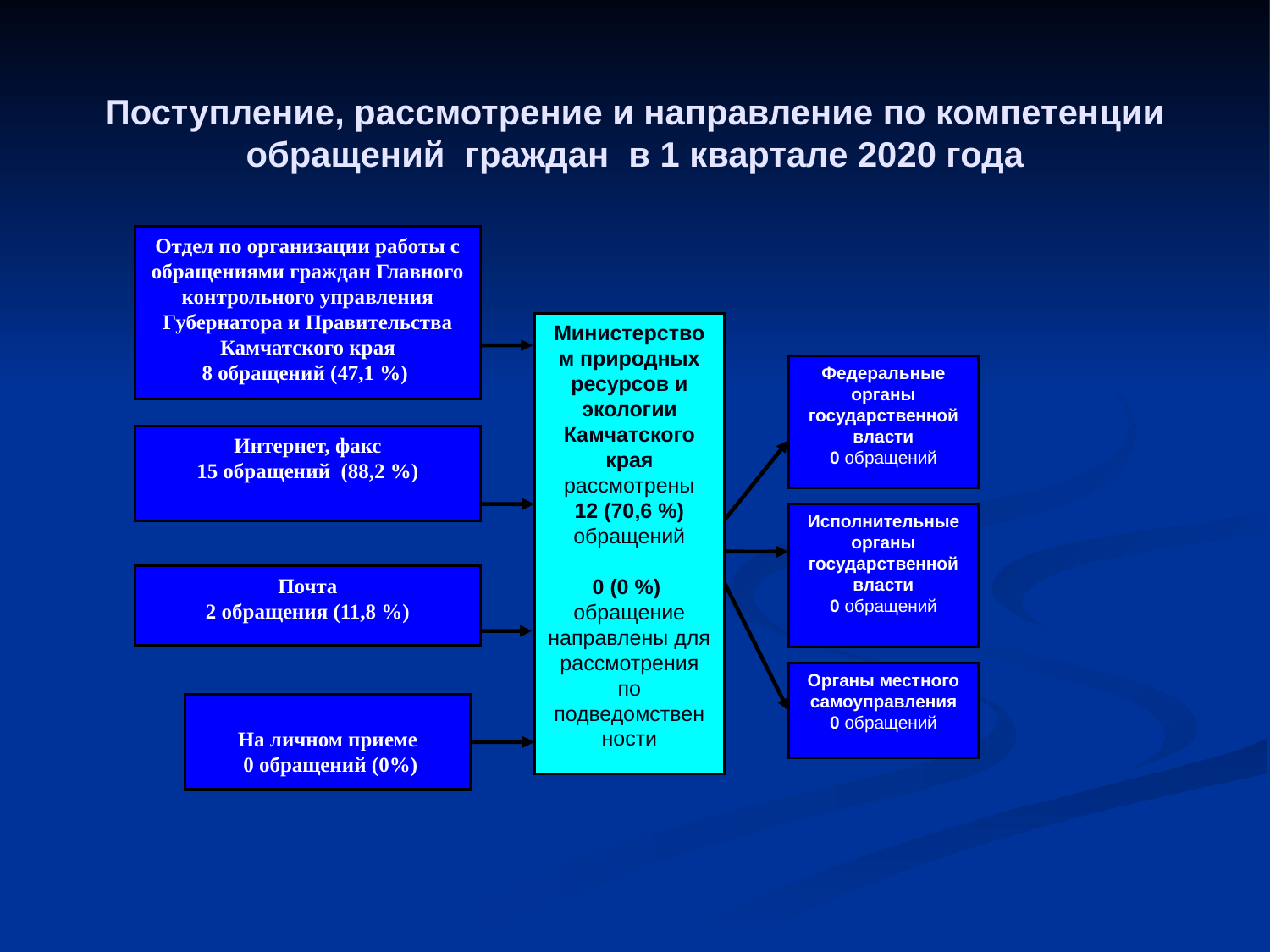

# Поступление, рассмотрение и направление по компетенции обращений  граждан  в 1 квартале 2020 года

Отдел по организации работы с обращениями граждан Главного контрольного управления Губернатора и Правительства Камчатского края
8 обращений (47,1 %)

Министерством природных ресурсов и экологии Камчатского края рассмотрены
12 (70,6 %) обращений

0 (0 %)
обращение направлены для рассмотрения по подведомствен
ности

Федеральные органы государственной власти
0 обращений

Исполнительные органы государственной власти
0 обращений

Органы местного самоуправления
0 обращений

На личном приеме
 0 обращений (0%)

Интернет, факс
15 обращений  (88,2 %)

Почта
2 обращения (11,8 %)